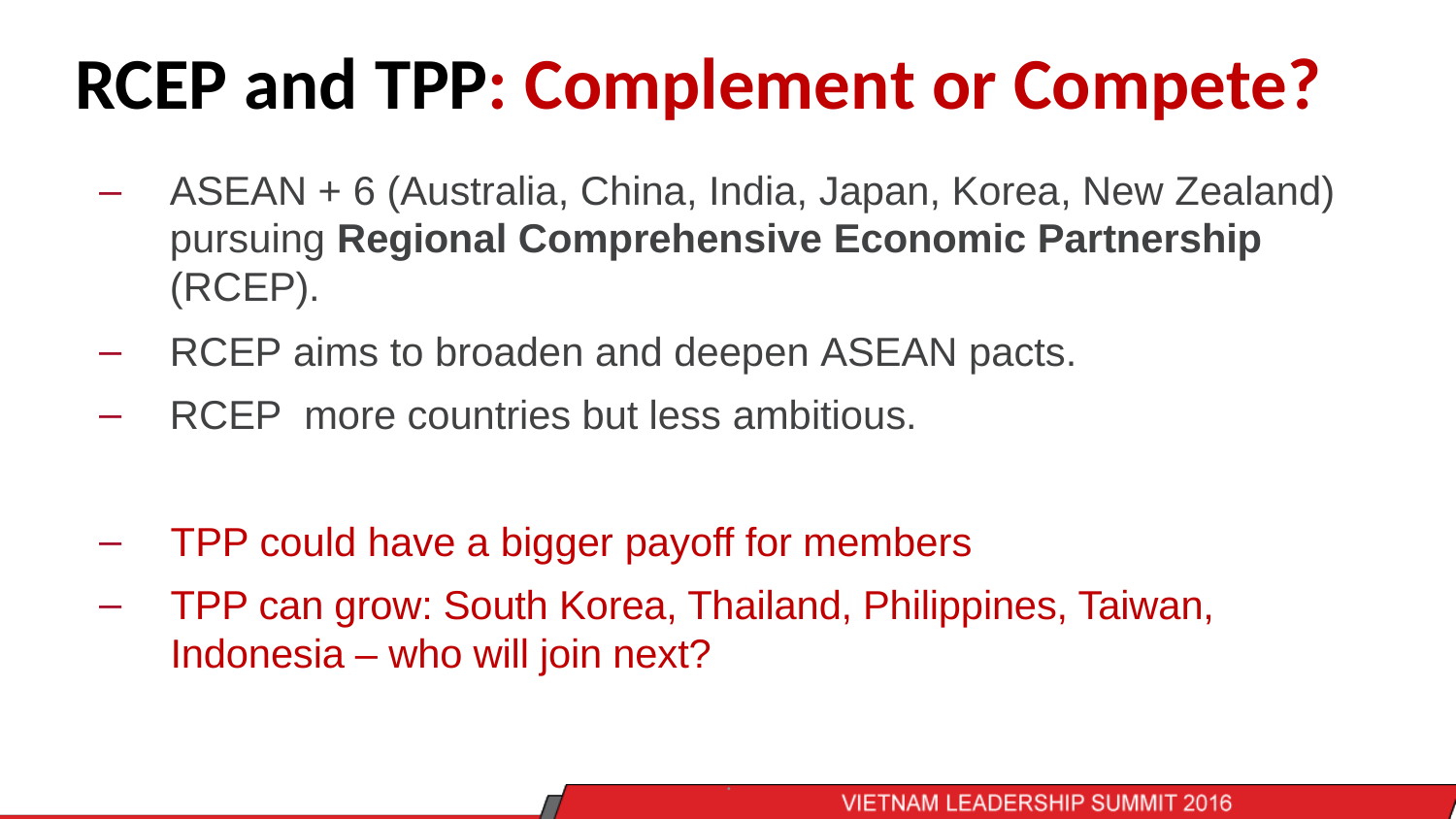

RCEP and TPP: Complement or Compete?
ASEAN + 6 (Australia, China, India, Japan, Korea, New Zealand) pursuing Regional Comprehensive Economic Partnership (RCEP).
RCEP aims to broaden and deepen ASEAN pacts.
RCEP  more countries but less ambitious.

TPP could have a bigger payoff for members
TPP can grow: South Korea, Thailand, Philippines, Taiwan, Indonesia – who will join next?

.